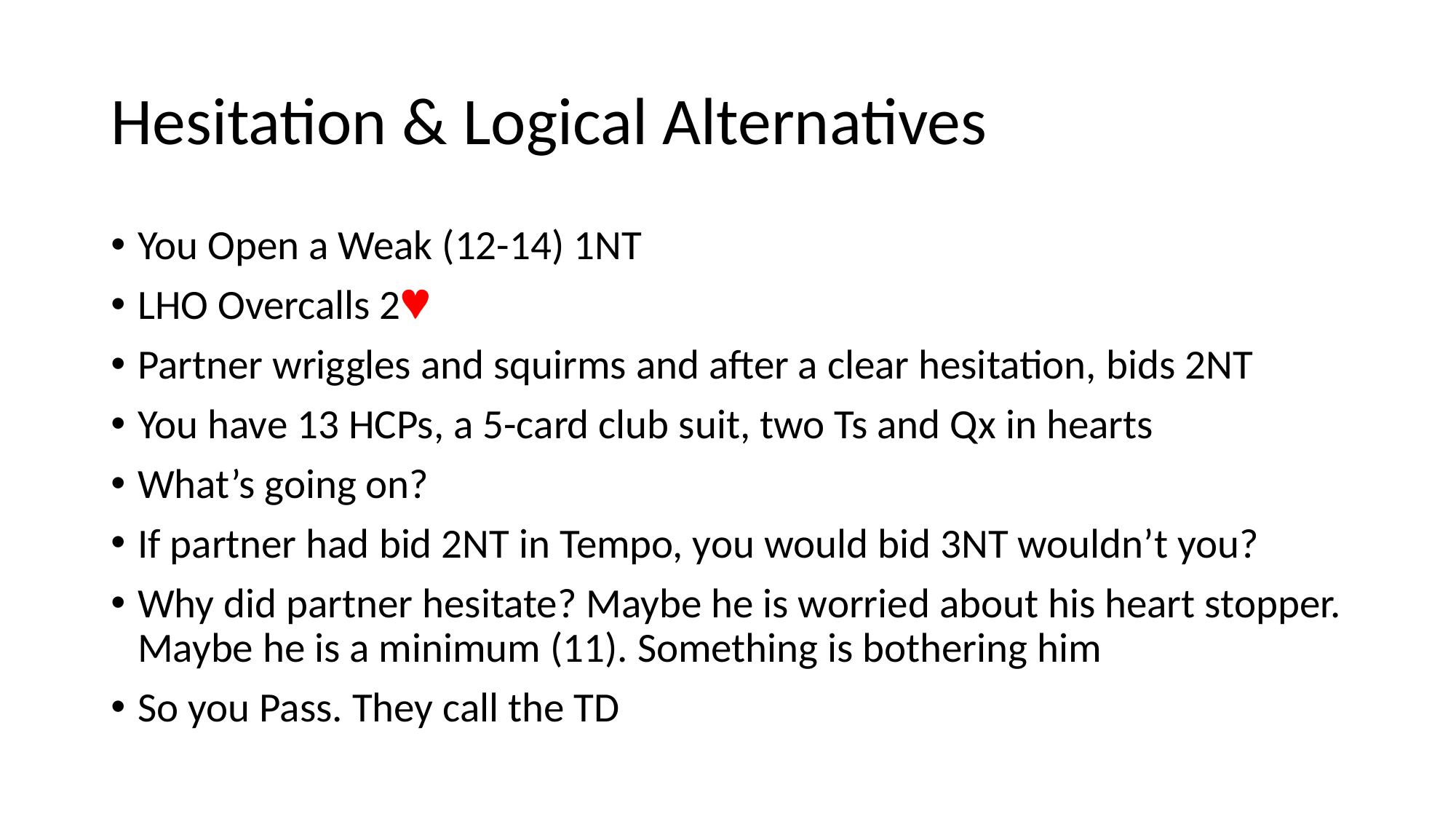

# Hesitation & Logical Alternatives
You Open a Weak (12-14) 1NT
LHO Overcalls 2♥
Partner wriggles and squirms and after a clear hesitation, bids 2NT
You have 13 HCPs, a 5-card club suit, two Ts and Qx in hearts
What’s going on?
If partner had bid 2NT in Tempo, you would bid 3NT wouldn’t you?
Why did partner hesitate? Maybe he is worried about his heart stopper. Maybe he is a minimum (11). Something is bothering him
So you Pass. They call the TD